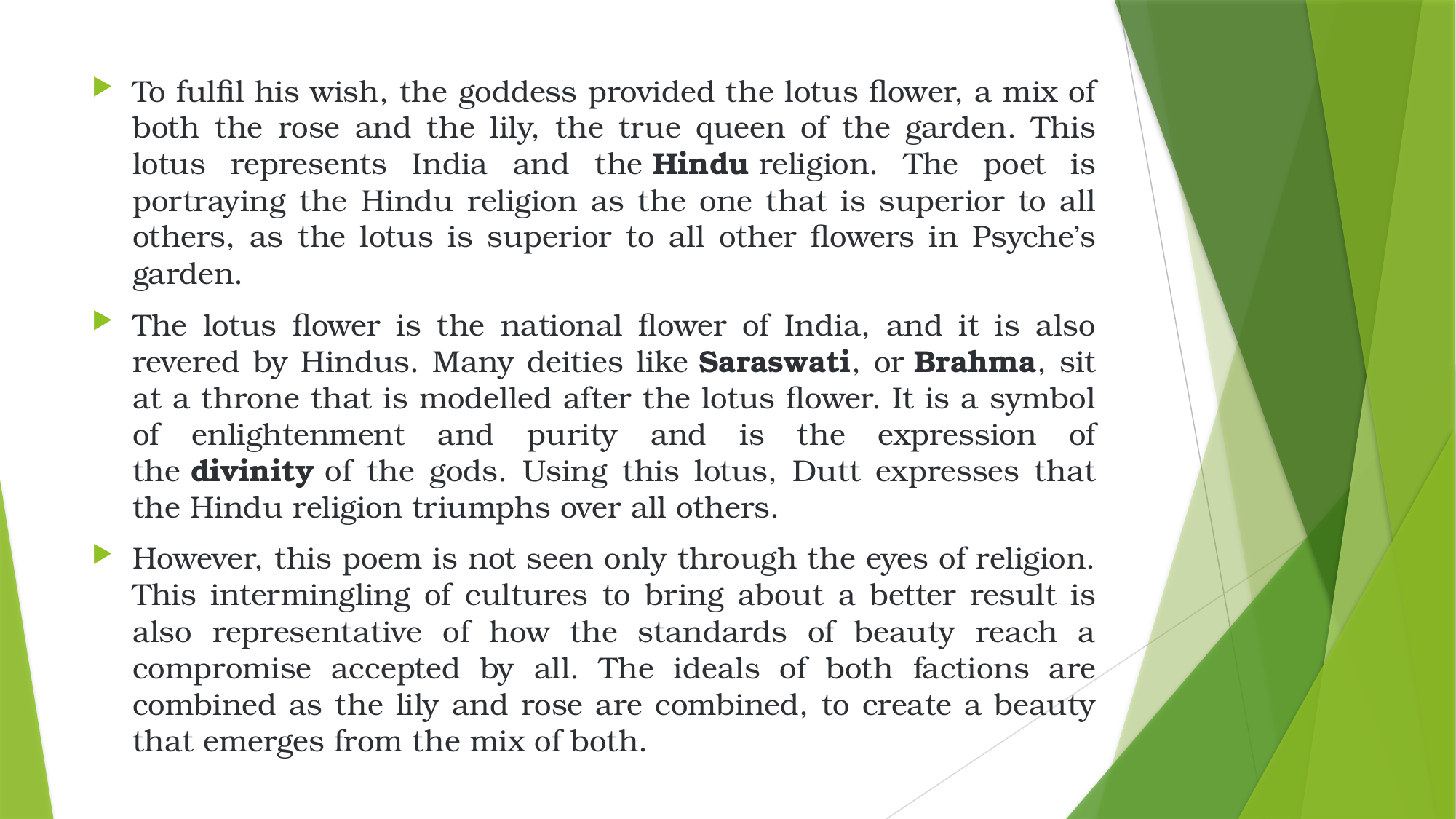

To fulfil his wish, the goddess provided the lotus flower, a mix of both the rose and the lily, the true queen of the garden. This lotus represents India and the Hindu religion. The poet is portraying the Hindu religion as the one that is superior to all others, as the lotus is superior to all other flowers in Psyche’s garden.
The lotus flower is the national flower of India, and it is also revered by Hindus. Many deities like Saraswati, or Brahma, sit at a throne that is modelled after the lotus flower. It is a symbol of enlightenment and purity and is the expression of the divinity of the gods. Using this lotus, Dutt expresses that the Hindu religion triumphs over all others.
However, this poem is not seen only through the eyes of religion. This intermingling of cultures to bring about a better result is also representative of how the standards of beauty reach a compromise accepted by all. The ideals of both factions are combined as the lily and rose are combined, to create a beauty that emerges from the mix of both.